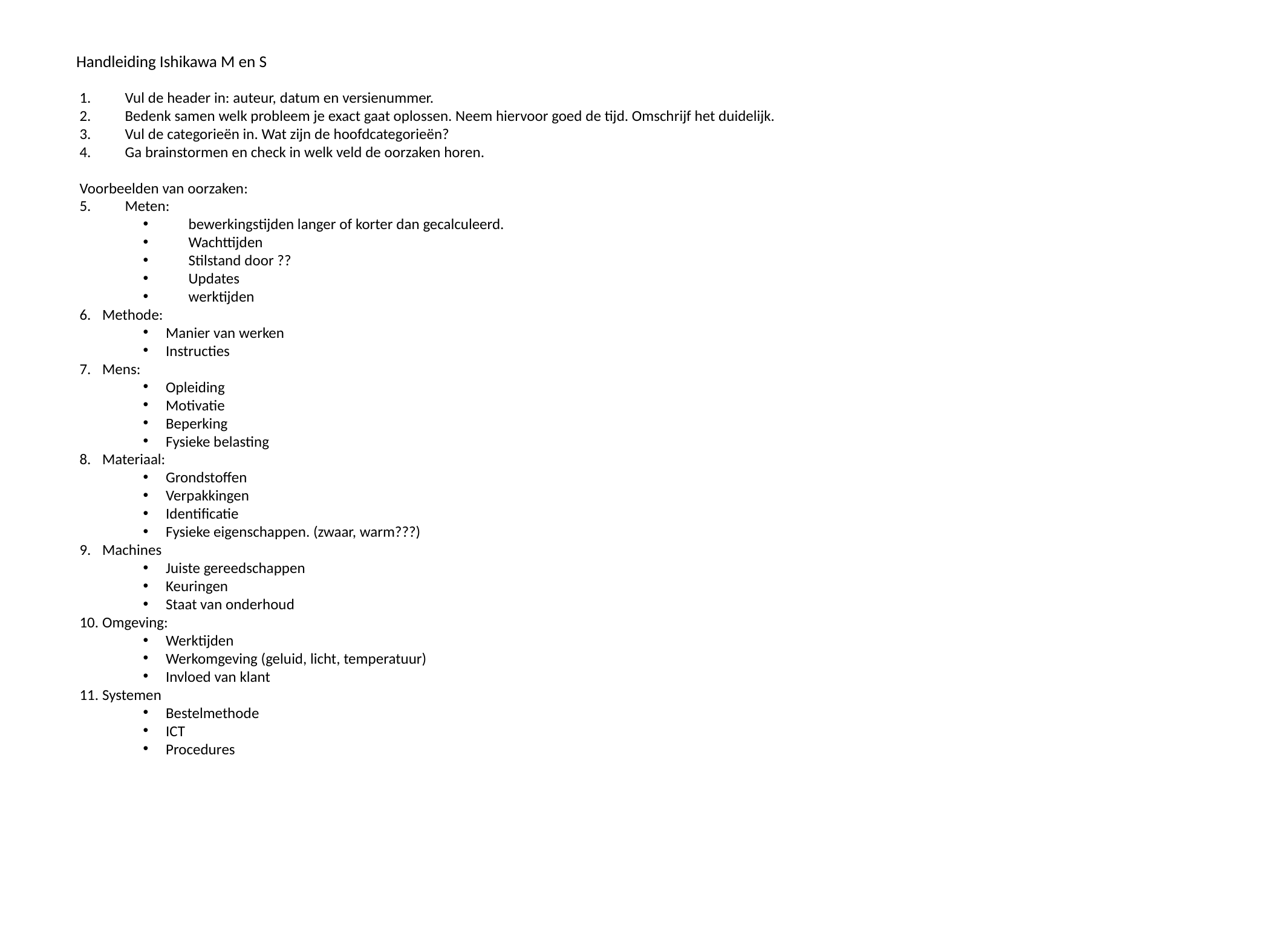

# Handleiding Ishikawa M en S
Vul de header in: auteur, datum en versienummer.
Bedenk samen welk probleem je exact gaat oplossen. Neem hiervoor goed de tijd. Omschrijf het duidelijk.
Vul de categorieën in. Wat zijn de hoofdcategorieën?
Ga brainstormen en check in welk veld de oorzaken horen.

Voorbeelden van oorzaken:
Meten:
bewerkingstijden langer of korter dan gecalculeerd.
Wachttijden
Stilstand door ??
Updates
werktijden
Methode:
Manier van werken
Instructies
Mens:
Opleiding
Motivatie
Beperking
Fysieke belasting
Materiaal:
Grondstoffen
Verpakkingen
Identificatie
Fysieke eigenschappen. (zwaar, warm???)
Machines
Juiste gereedschappen
Keuringen
Staat van onderhoud
Omgeving:
Werktijden
Werkomgeving (geluid, licht, temperatuur)
Invloed van klant
Systemen
Bestelmethode
ICT
Procedures